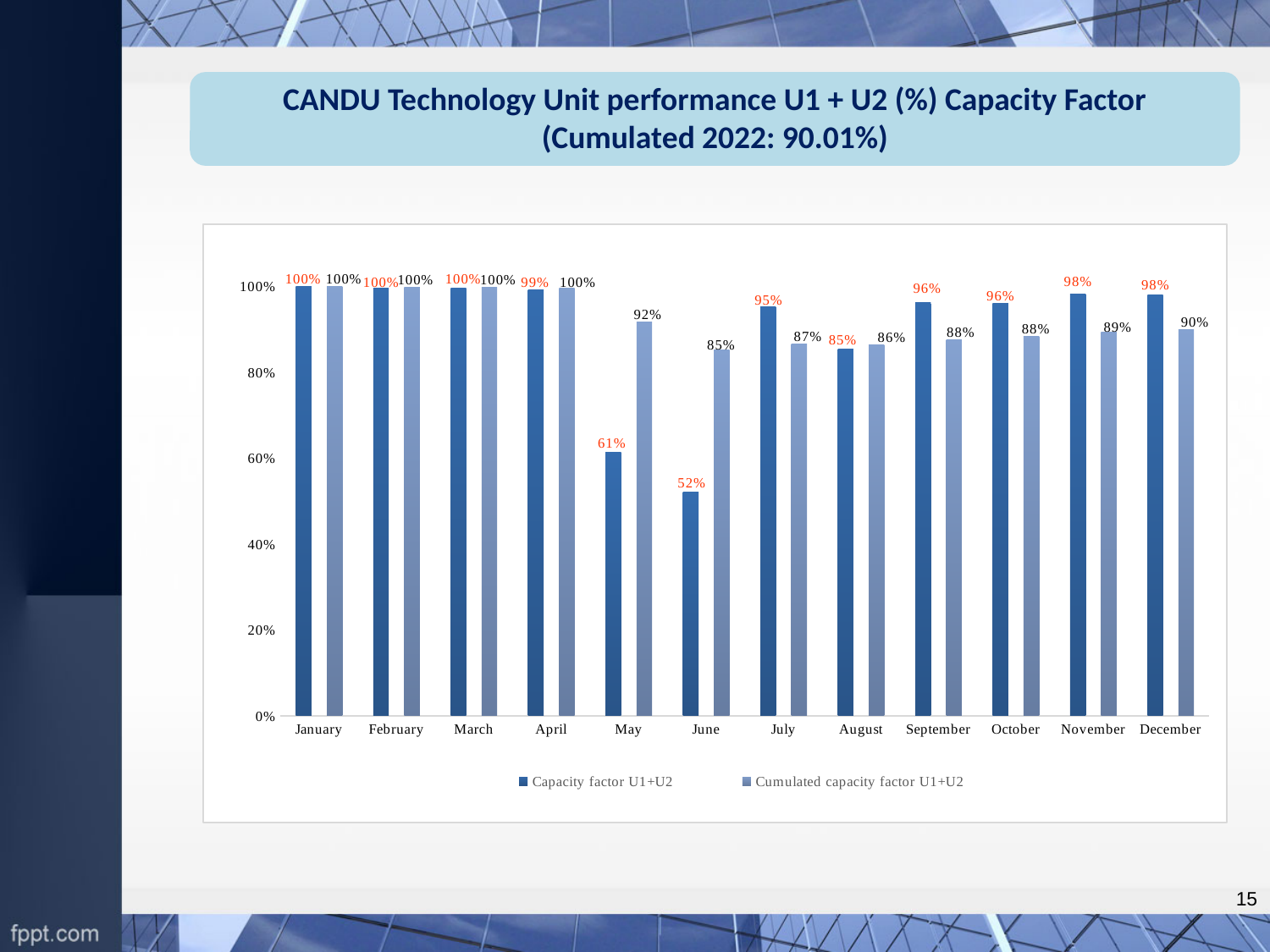

CANDU Technology Unit performance U1 + U2 (%) Capacity Factor
(Cumulated 2022: 90.01%)

### Chart

| Category | Capacity factor U1+U2 | Cumulated capacity factor U1+U2 |
|---|---|---|
| January | 0.9991 | 0.9991 |
| February | 0.9961 | 0.9977 |
| March | 0.9957 | 0.997 |
| April | 0.9924 | 0.9959 |
| May | 0.6128 | 0.9172 |
| June | 0.5206 | 0.8514 |
| July | 0.9517 | 0.8661 |
| August | 0.8533 | 0.8645 |
| September | 0.9615 | 0.8751 |
| October | 0.9595 | 0.8837 |
| November | 0.9828 | 0.8926 |
| December | 0.9802 | 0.9001 |
15